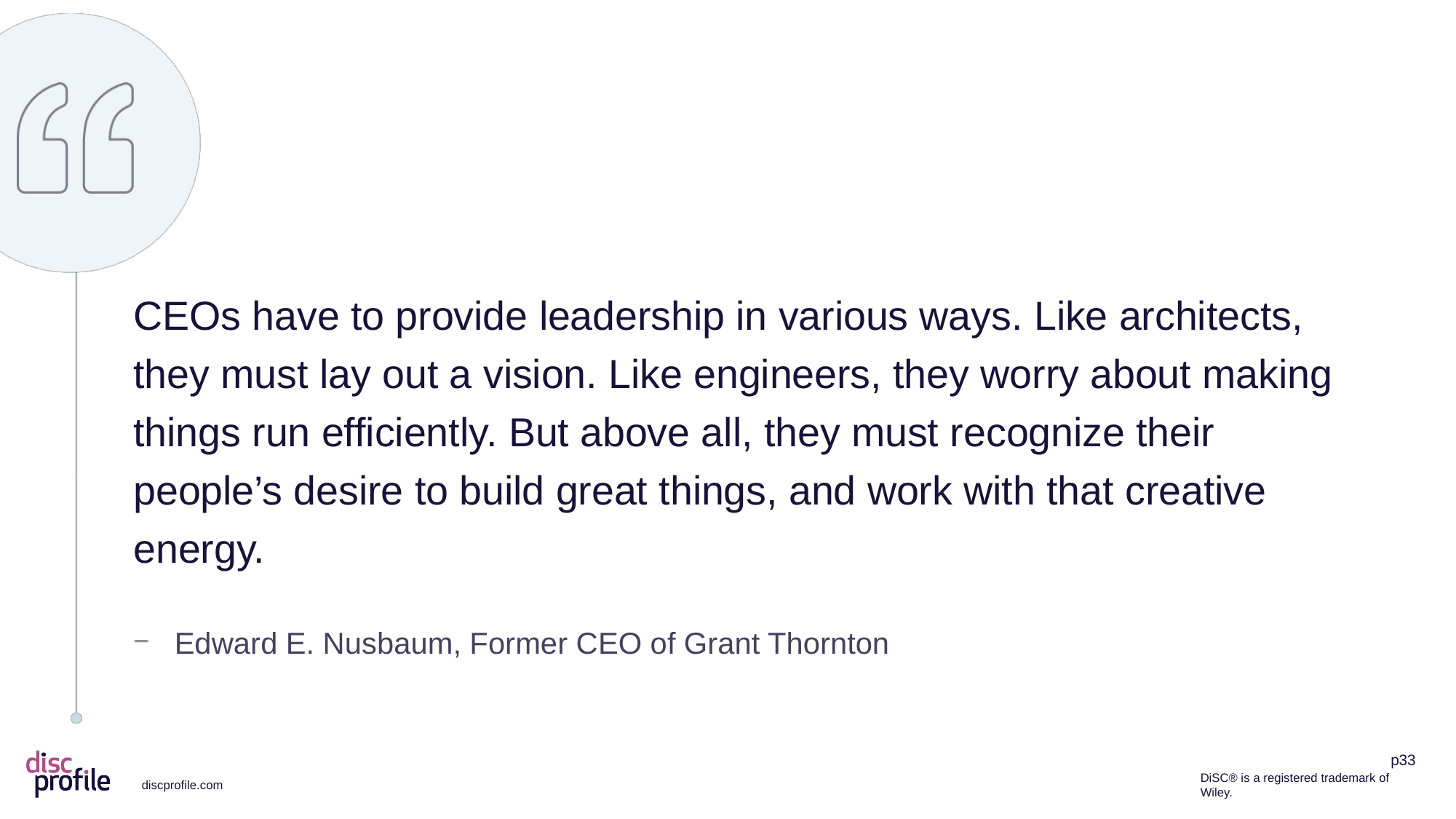

CEOs have to provide leadership in various ways. Like architects, they must lay out a vision. Like engineers, they worry about making things run efficiently. But above all, they must recognize their people’s desire to build great things, and work with that creative energy.
Edward E. Nusbaum, Former CEO of Grant Thornton